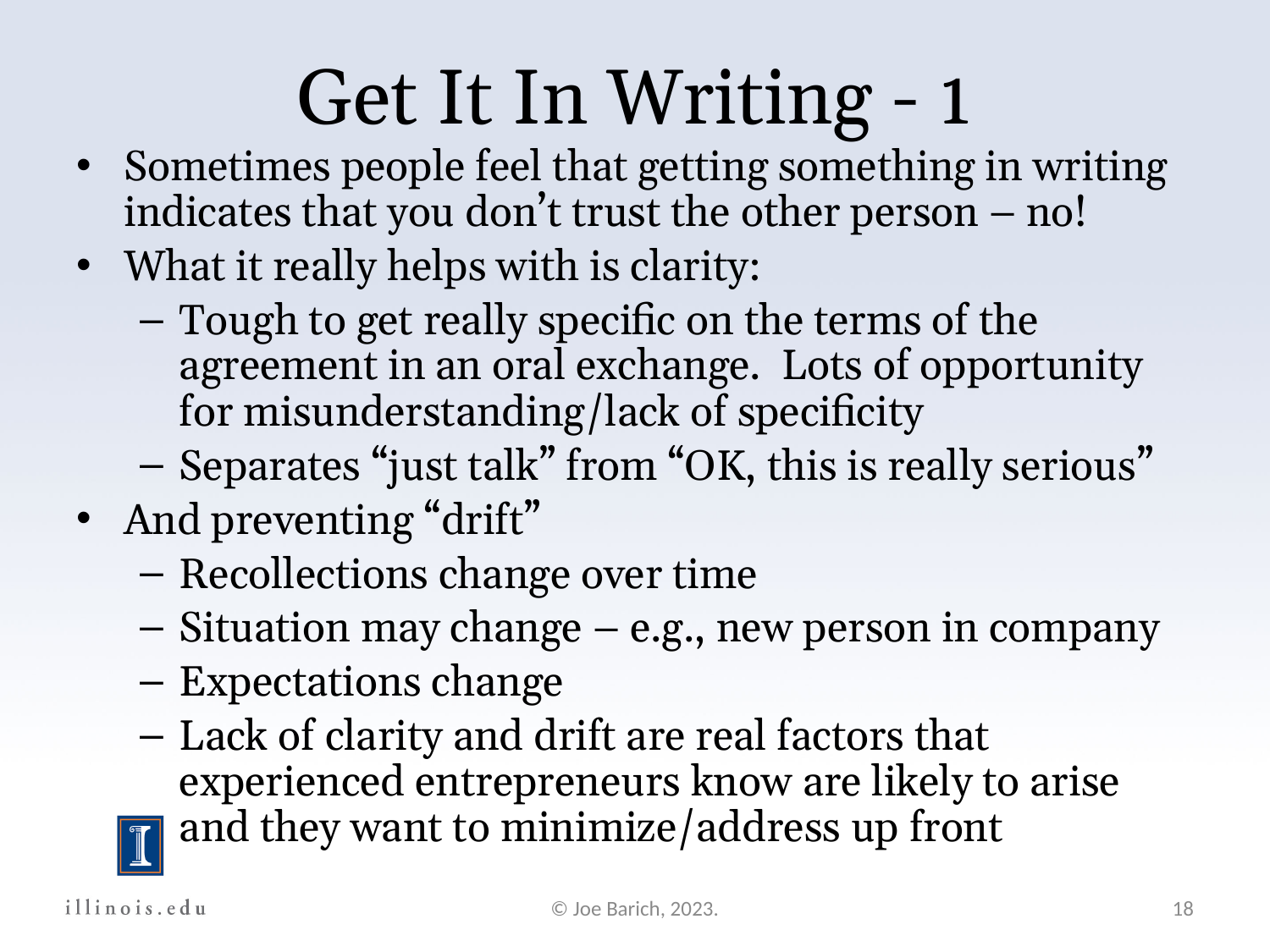

Get It In Writing - 1
Sometimes people feel that getting something in writing indicates that you don’t trust the other person – no!
What it really helps with is clarity:
Tough to get really specific on the terms of the agreement in an oral exchange.  Lots of opportunity for misunderstanding/lack of specificity
Separates “just talk” from “OK, this is really serious”
And preventing “drift”
Recollections change over time
Situation may change – e.g., new person in company
Expectations change
Lack of clarity and drift are real factors that experienced entrepreneurs know are likely to arise and they want to minimize/address up front

© Joe Barich, 2023.
18